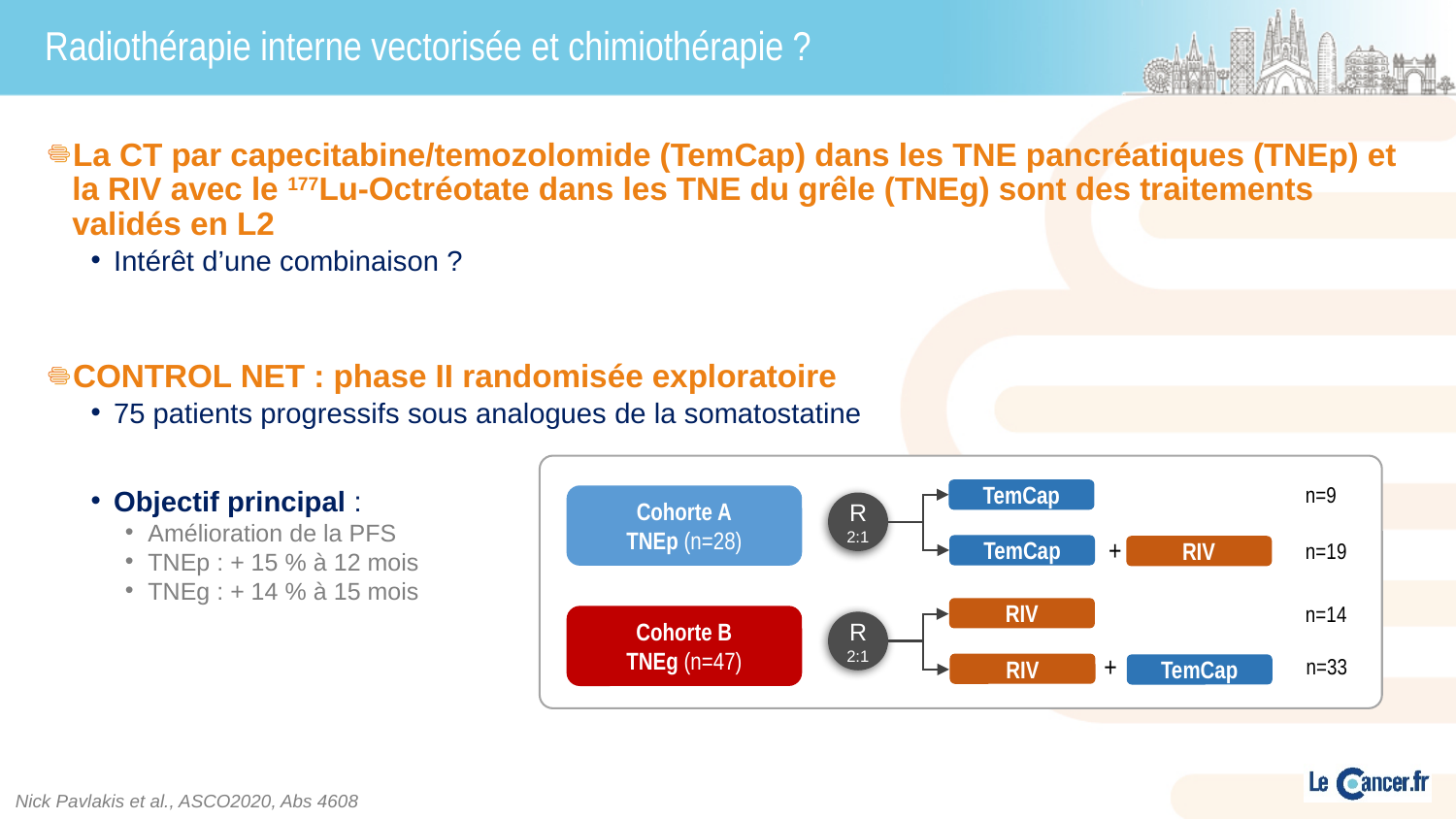

# Radiothérapie interne vectorisée et chimiothérapie ?
La CT par capecitabine/temozolomide (TemCap) dans les TNE pancréatiques (TNEp) et la RIV avec le 177Lu-Octréotate dans les TNE du grêle (TNEg) sont des traitements validés en L2
Intérêt d’une combinaison ?

CONTROL NET : phase II randomisée exploratoire
75 patients progressifs sous analogues de la somatostatine

Objectif principal :
Amélioration de la PFS
TNEp : + 15 % à 12 mois
TNEg : + 14 % à 15 mois

n=9
TemCap
Cohorte A
TNEp (n=28)
+
TemCap
RIV
RIV
Cohorte B
TNEg (n=47)
+
RIV
TemCap
n=19
n=14
n=33
R
2:1
R
2:1
Nick Pavlakis et al., ASCO2020, Abs 4608